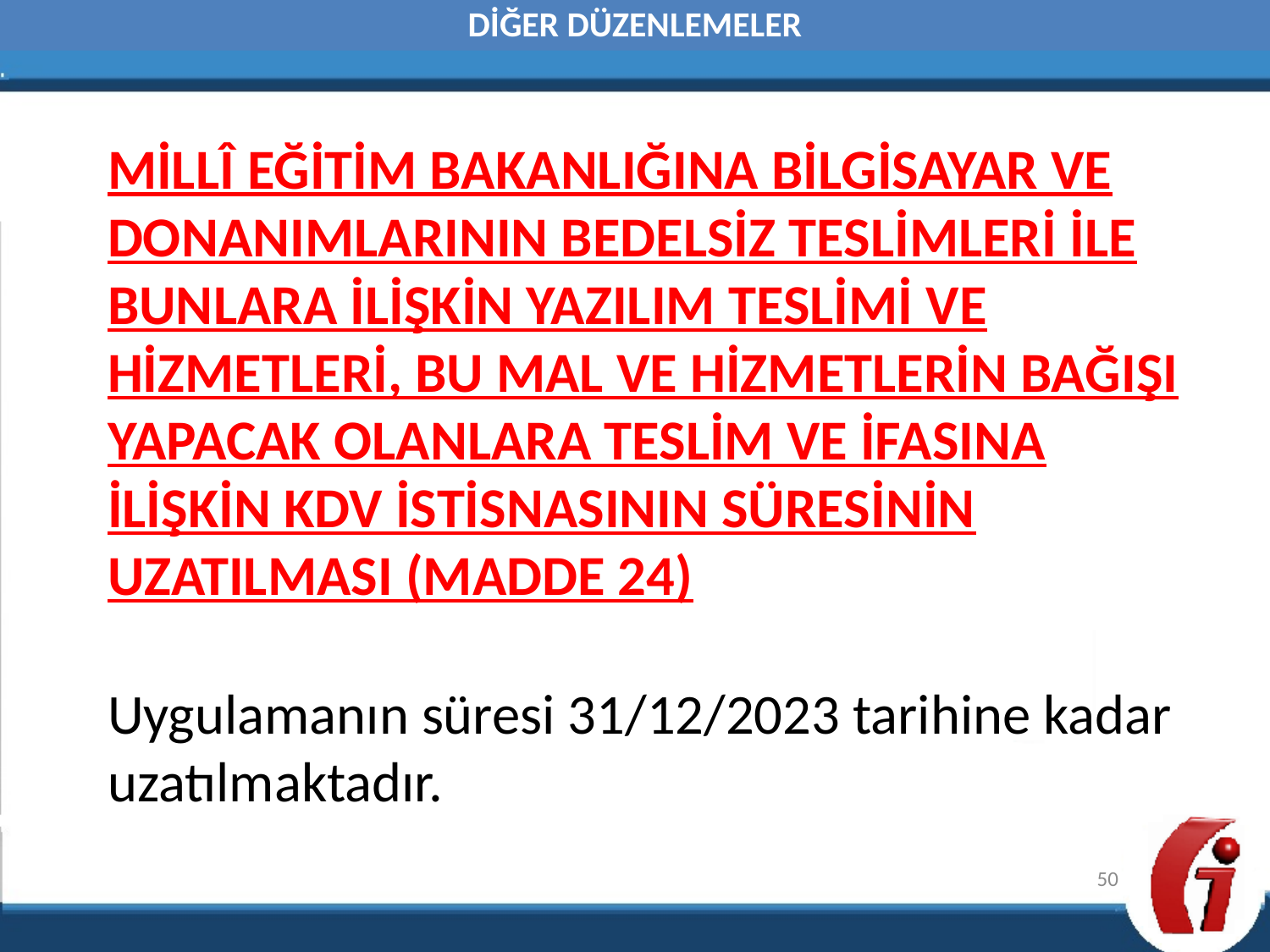

DİĞER DÜZENLEMELER
MİLLÎ EĞİTİM BAKANLIĞINA BİLGİSAYAR VE DONANIMLARININ BEDELSİZ TESLİMLERİ İLE BUNLARA İLİŞKİN YAZILIM TESLİMİ VE HİZMETLERİ, BU MAL VE HİZMETLERİN BAĞIŞI YAPACAK OLANLARA TESLİM VE İFASINA İLİŞKİN KDV İSTİSNASININ SÜRESİNİN UZATILMASI (MADDE 24)

Uygulamanın süresi 31/12/2023 tarihine kadar uzatılmaktadır.
50